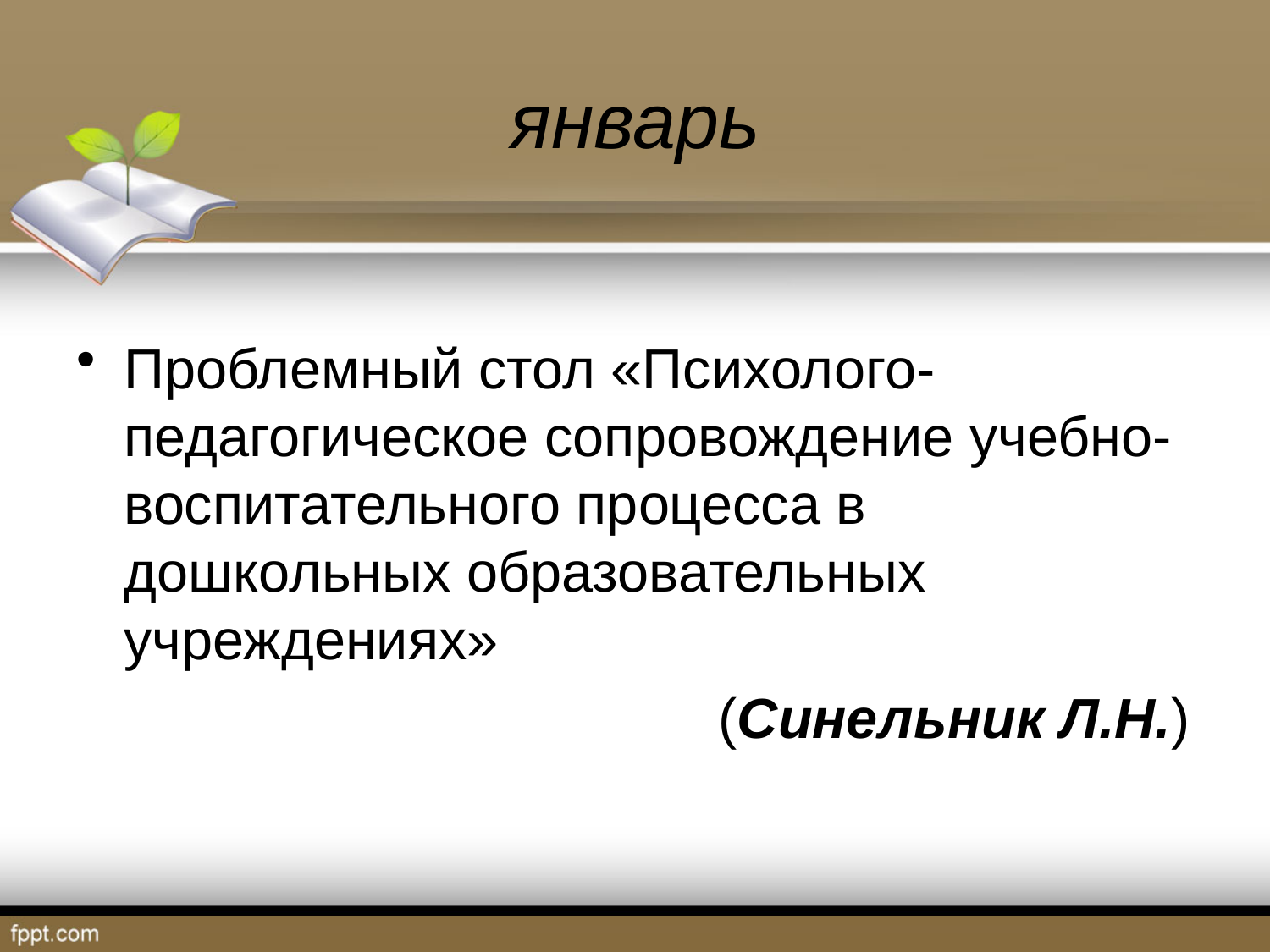

# январь
Проблемный стол «Психолого-педагогическое сопровождение учебно-воспитательного процесса в дошкольных образовательных учреждениях»
                                         (Синельник Л.Н.)